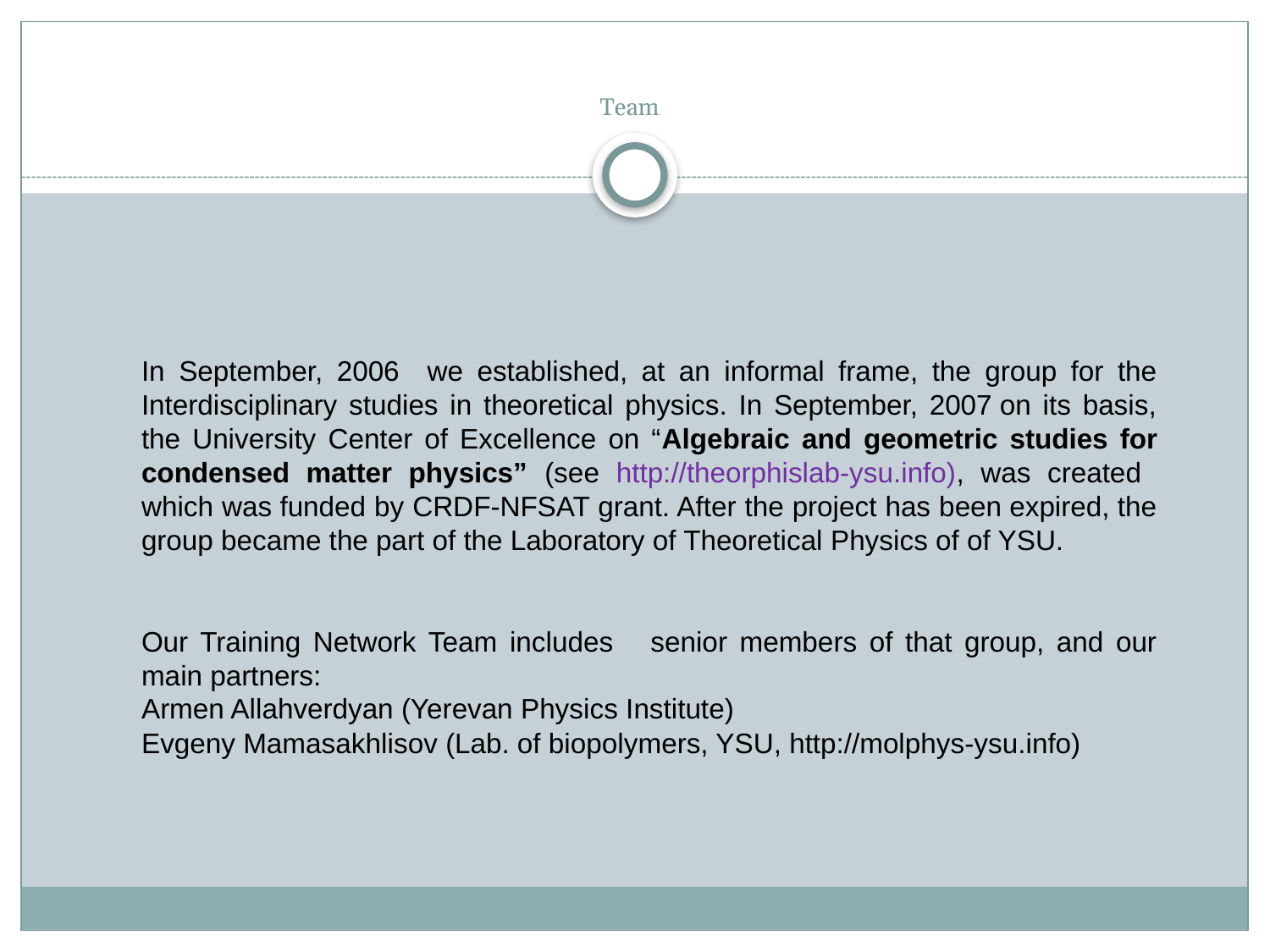

# Team
In September, 2006  we established, at an informal frame, the group for the Interdisciplinary studies in theoretical physics. In September, 2007 on its basis, the University Center of Excellence on “Algebraic and geometric studies for condensed matter physics” (see http://theorphislab-ysu.info), was created  which was funded by CRDF-NFSAT grant. After the project has been expired, the group became the part of the Laboratory of Theoretical Physics of of YSU.

Our Training Network Team includes   senior members of that group, and our main partners:
Armen Allahverdyan (Yerevan Physics Institute)
Evgeny Mamasakhlisov (Lab. of biopolymers, YSU, http://molphys-ysu.info)